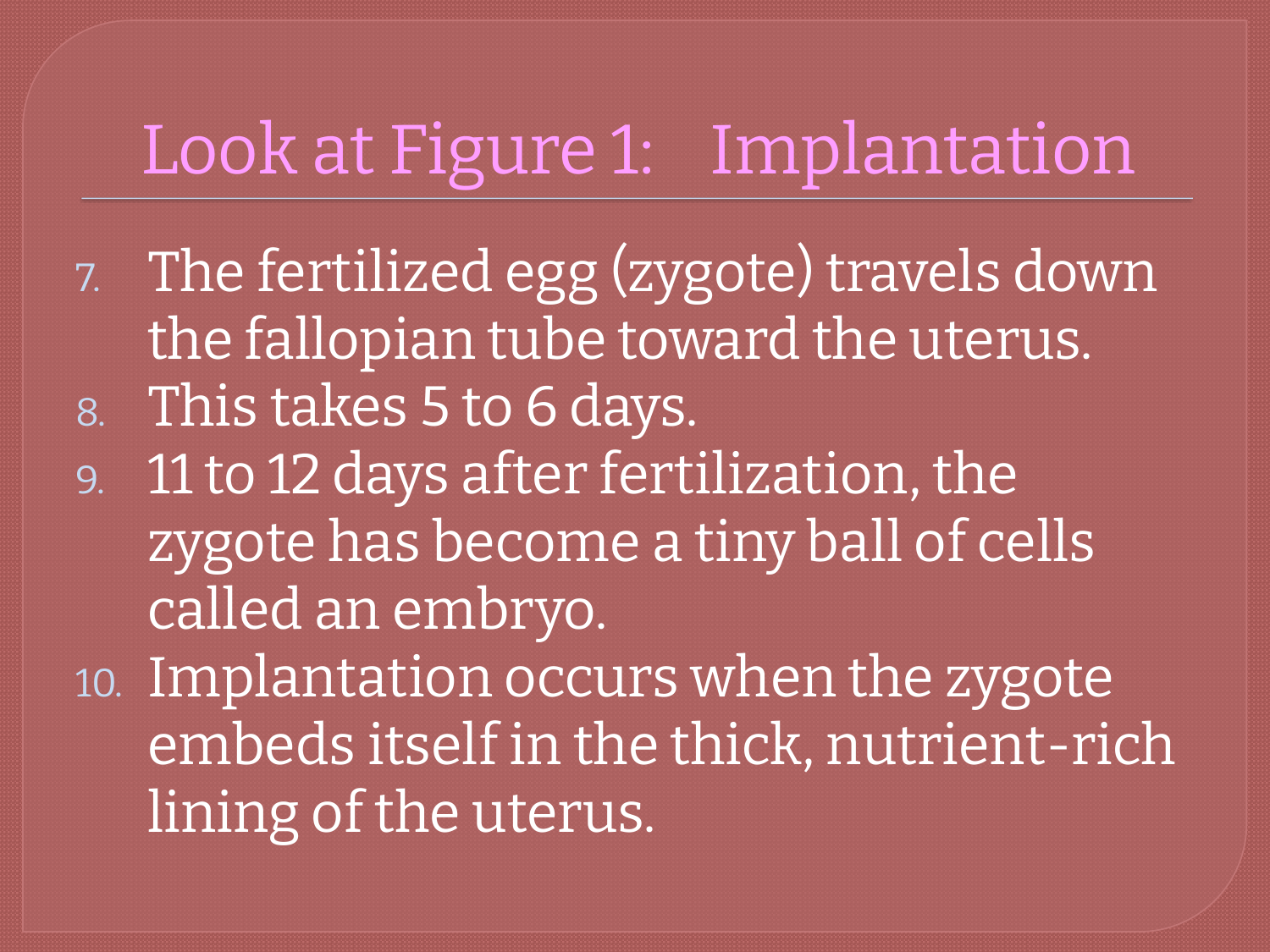

# Look at Figure 1:    Implantation
The fertilized egg (zygote) travels down the fallopian tube toward the uterus.
This takes 5 to 6 days.
11 to 12 days after fertilization, the zygote has become a tiny ball of cells called an embryo.
Implantation occurs when the zygote embeds itself in the thick, nutrient-rich lining of the uterus.